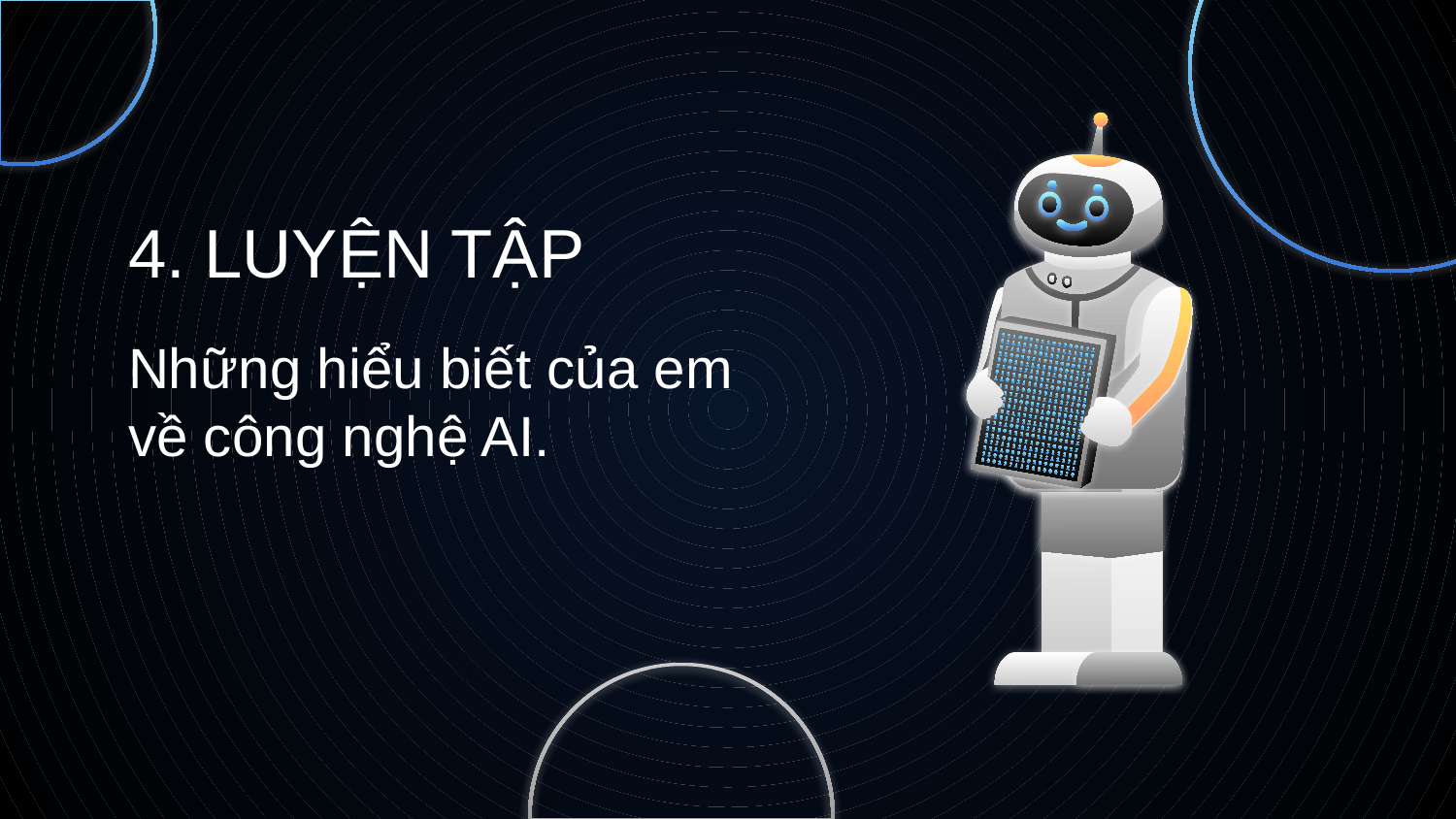

# 4. LUYỆN TẬP
Những hiểu biết của em về công nghệ AI.